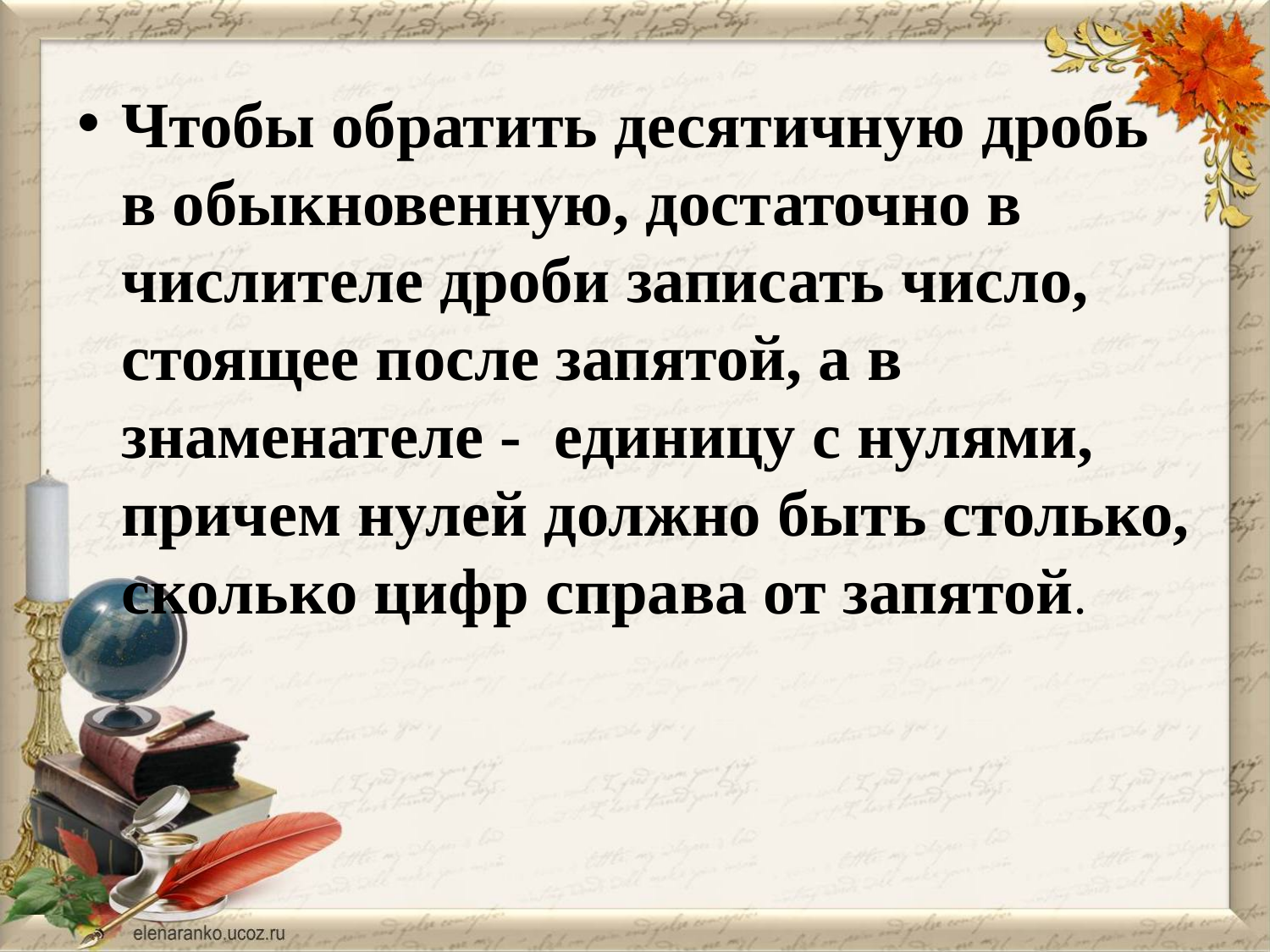

#
Чтобы обратить десятичную дробь в обыкновенную, достаточно в числителе дроби записать число, стоящее после запятой, а в знаменателе -  единицу с нулями, причем нулей должно быть столько, сколько цифр справа от запятой.